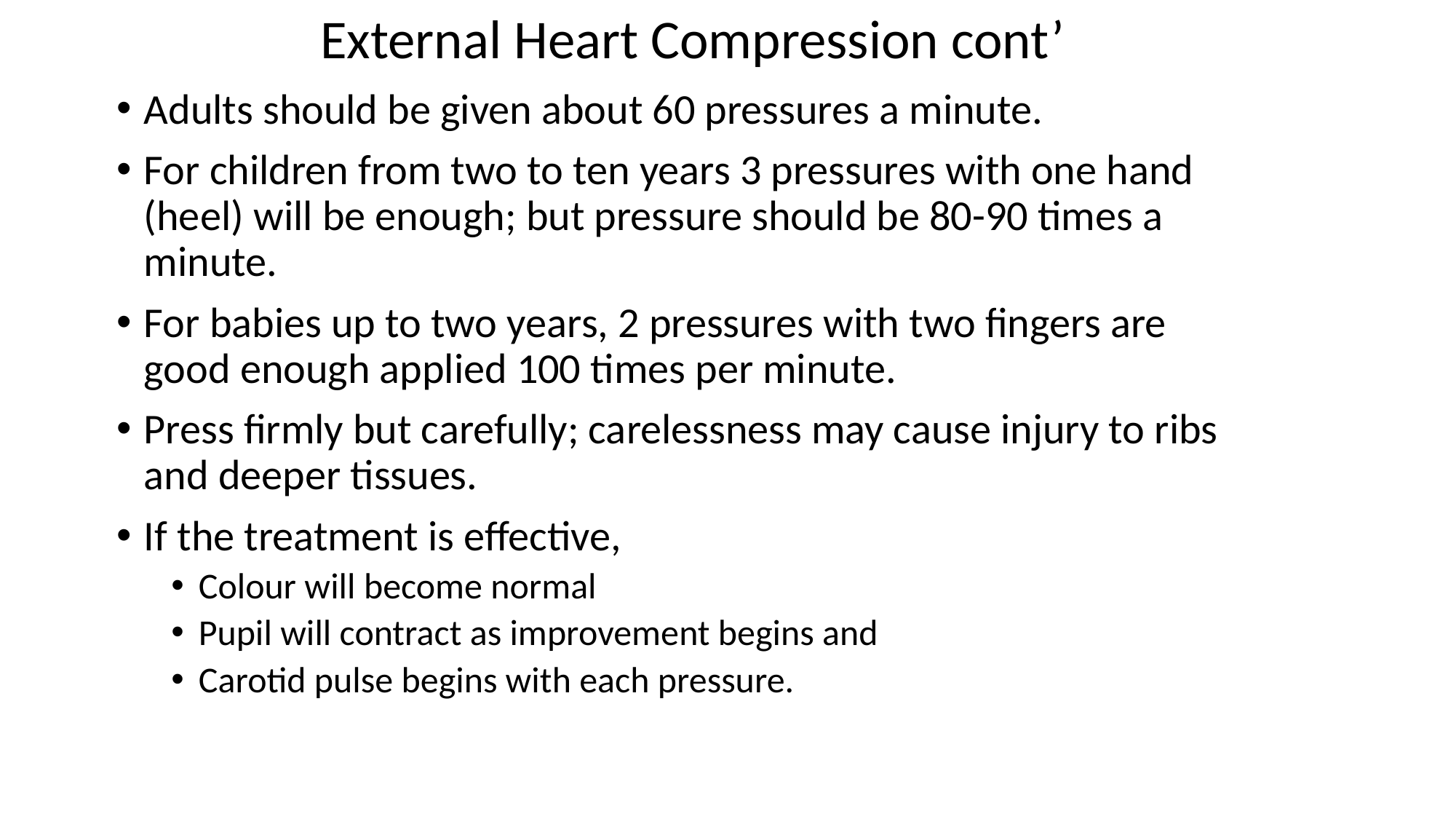

# External Heart Compression cont’
Adults should be given about 60 pressures a minute.
For children from two to ten years 3 pressures with one hand (heel) will be enough; but pressure should be 80-90 times a minute.
For babies up to two years, 2 pressures with two fingers are good enough applied 100 times per minute.
Press firmly but carefully; carelessness may cause injury to ribs and deeper tissues.
If the treatment is effective,
Colour will become normal
Pupil will contract as improvement begins and
Carotid pulse begins with each pressure.